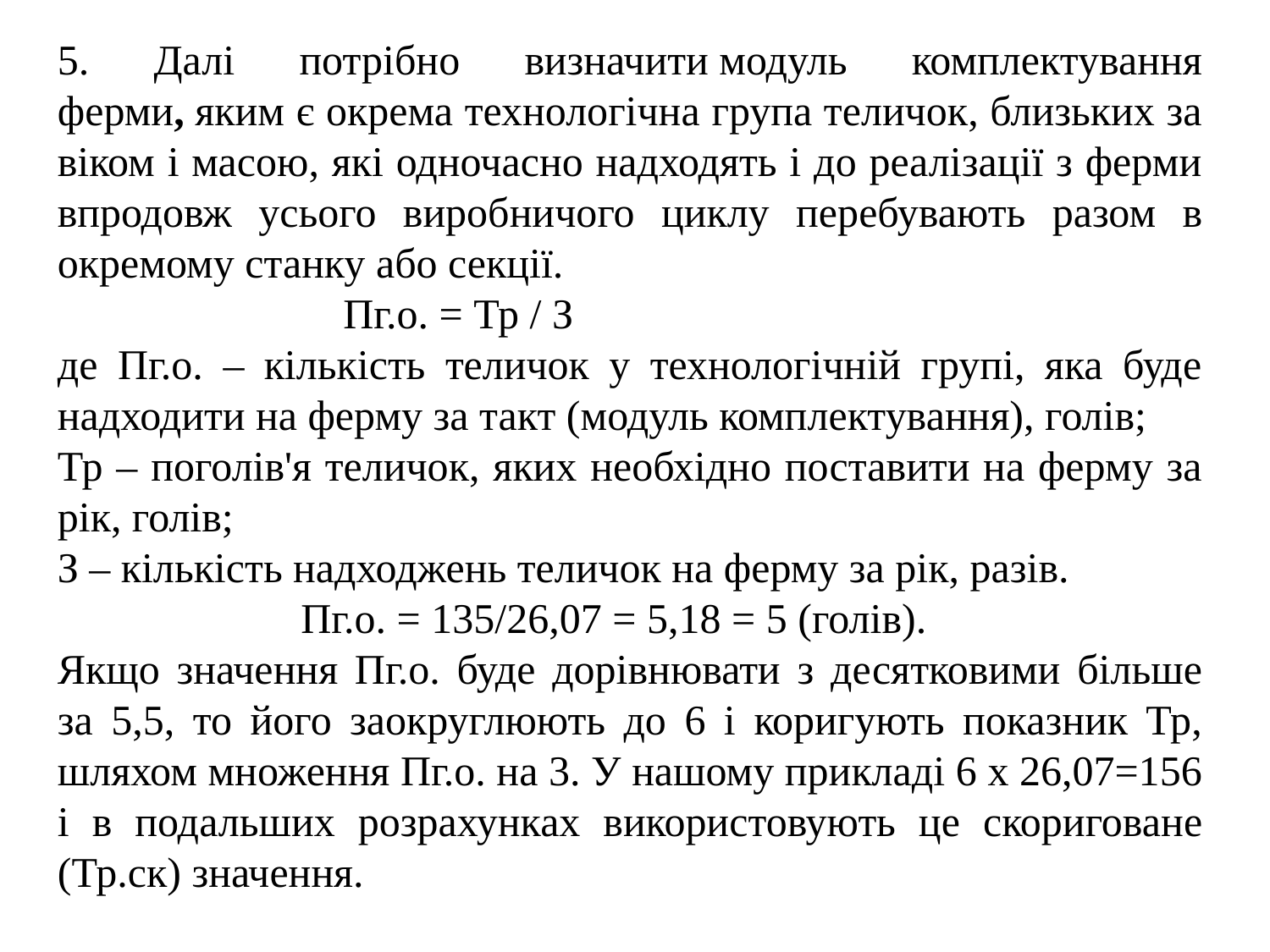

5. Далі потрібно визначити модуль комплектування ферми, яким є окрема технологічна група теличок, близьких за віком і масою, які одночасно надходять і до реалізації з ферми впродовж усього виробничого циклу перебувають разом в окремому станку або секції.
                           Пг.о. = Тр / З
де Пг.о. – кількість теличок у технологічній групі, яка буде надходити на ферму за такт (модуль комплектування), голів;
Тр – поголів'я теличок, яких необхідно поставити на ферму за рік, голів;
З – кількість надходжень теличок на ферму за рік, разів.
                       Пг.о. = 135/26,07 = 5,18 = 5 (голів).
Якщо значення Пг.о. буде дорівнювати з десятковими більше за 5,5, то його заокруглюють до 6 і коригують показник Тр, шляхом множення Пг.о. на 3. У нашому прикладі 6 x 26,07=156 і в подальших розрахунках використовують це скориговане (Тр.ск) значення.